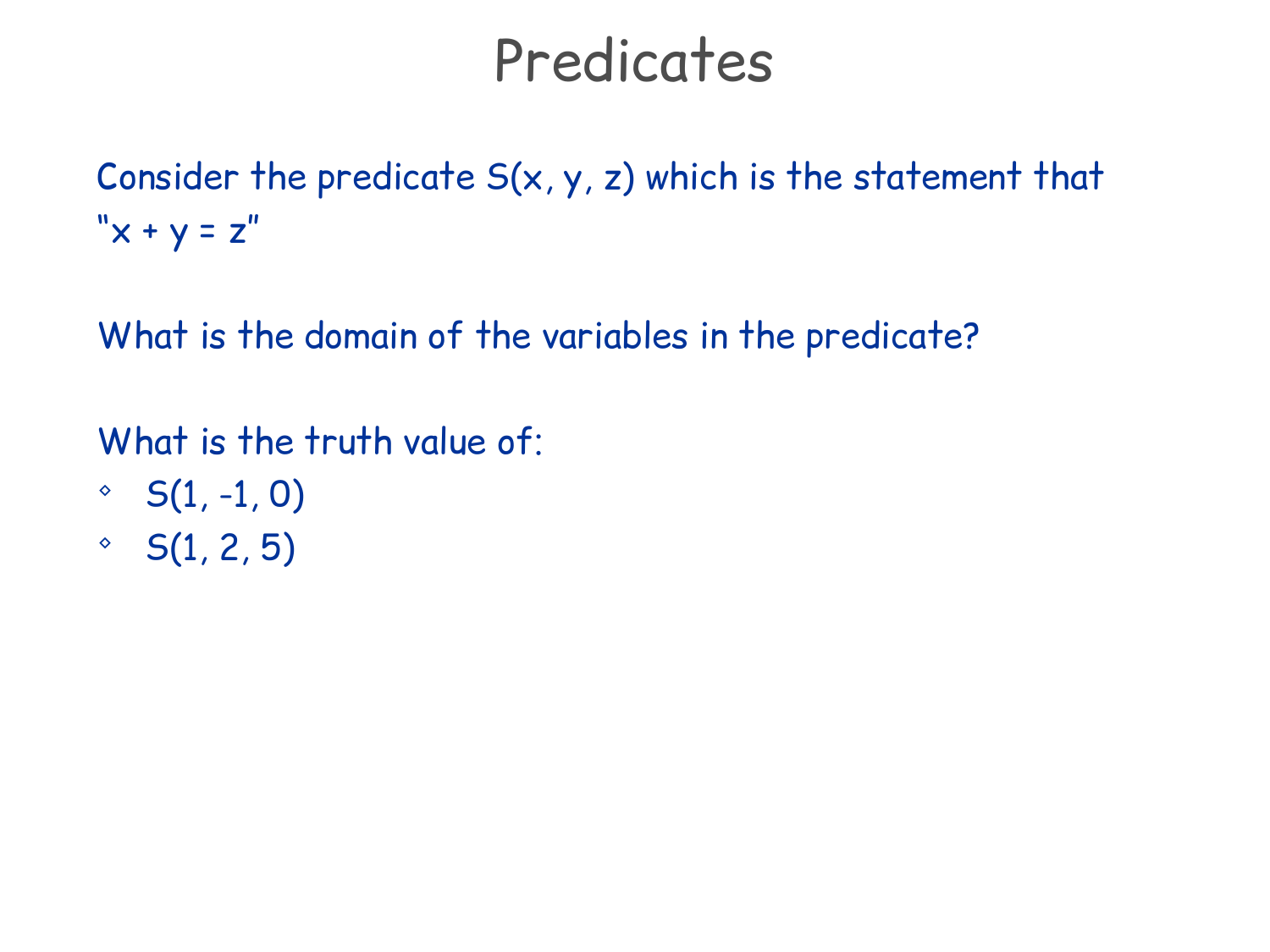

# Predicates
Consider the predicate S(x, y, z) which is the statement that
“x + y = z”

What is the domain of the variables in the predicate?

What is the truth value of:
S(1, -1, 0)
S(1, 2, 5)